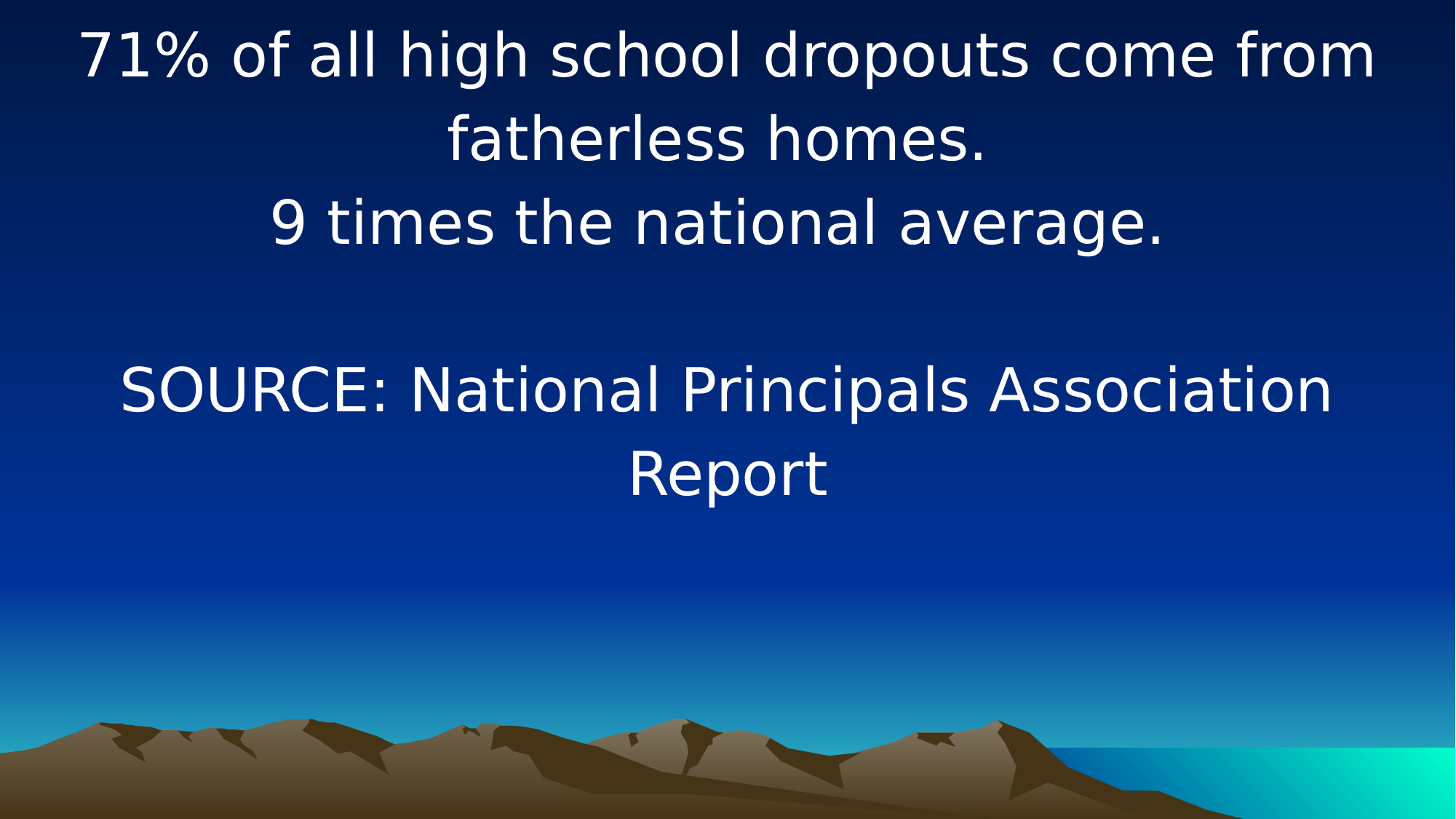

71% of all high school dropouts come from fatherless homes.
9 times the national average.

SOURCE: National Principals Association Report